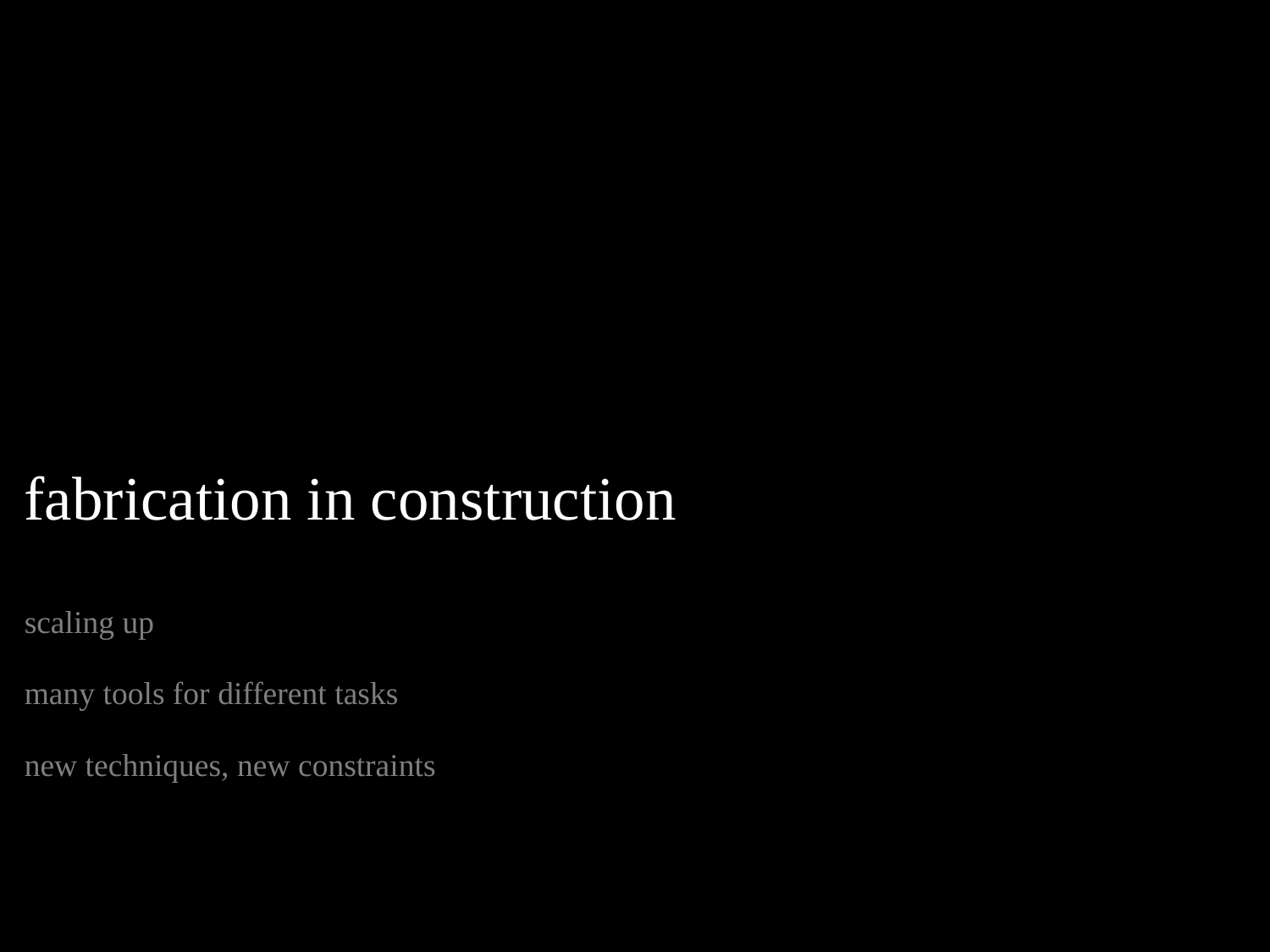

fabrication in construction
scaling up

many tools for different tasks

new techniques, new constraints